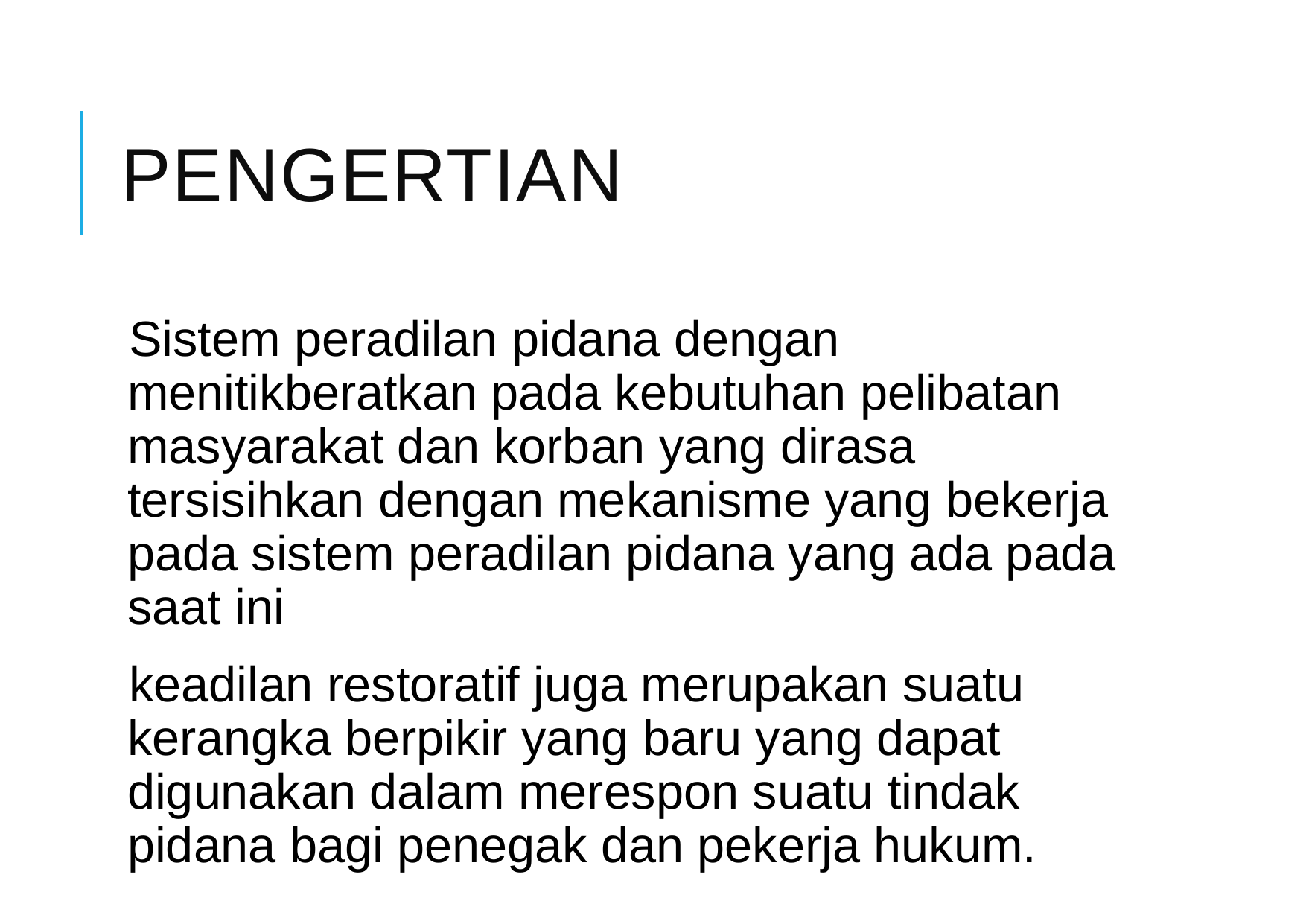

# Pengertian
Sistem peradilan pidana dengan menitikberatkan pada kebutuhan pelibatan masyarakat dan korban yang dirasa tersisihkan dengan mekanisme yang bekerja pada sistem peradilan pidana yang ada pada saat ini
keadilan restoratif juga merupakan suatu kerangka berpikir yang baru yang dapat digunakan dalam merespon suatu tindak pidana bagi penegak dan pekerja hukum.